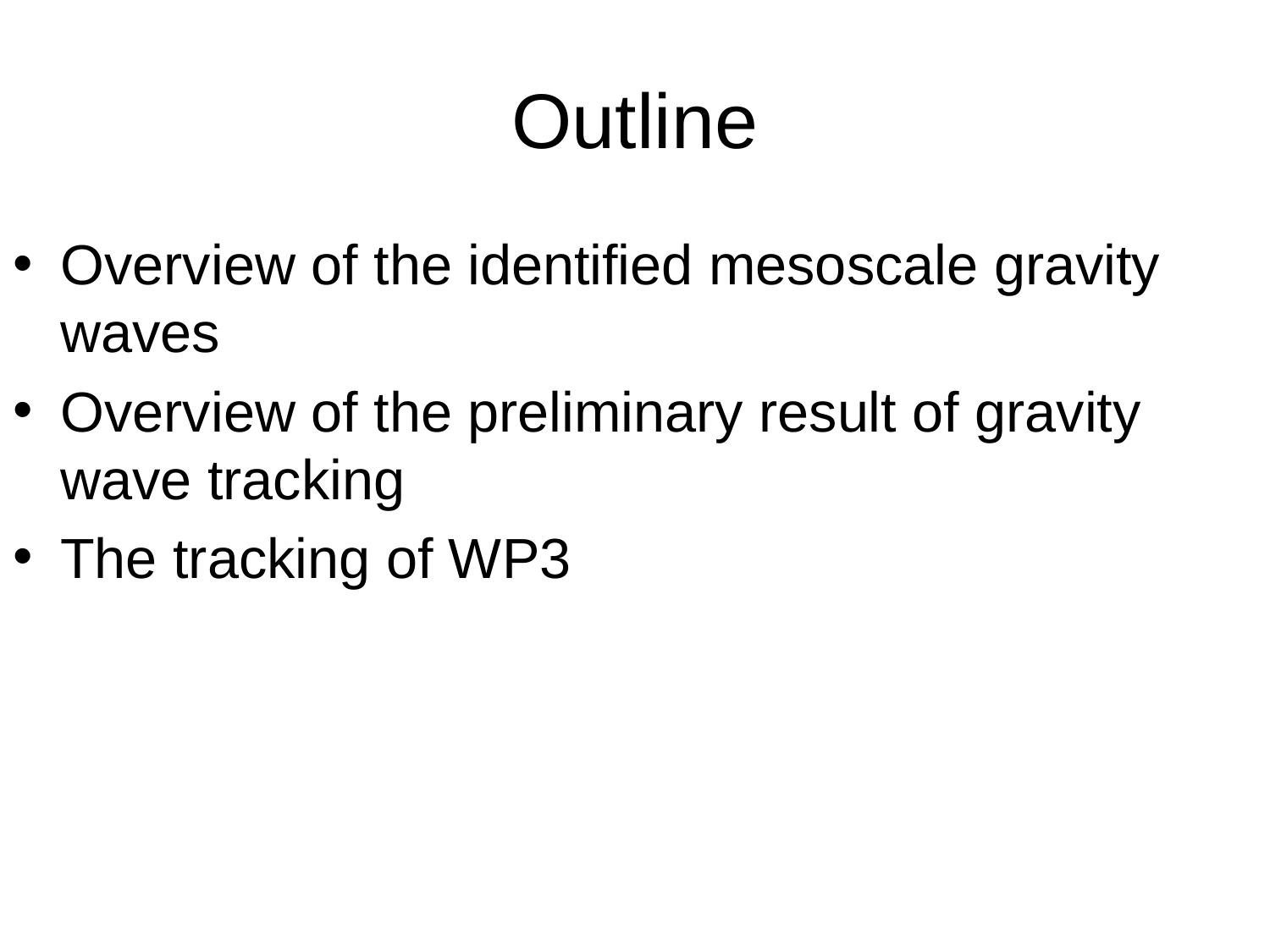

# Outline
Overview of the identified mesoscale gravity waves
Overview of the preliminary result of gravity wave tracking
The tracking of WP3